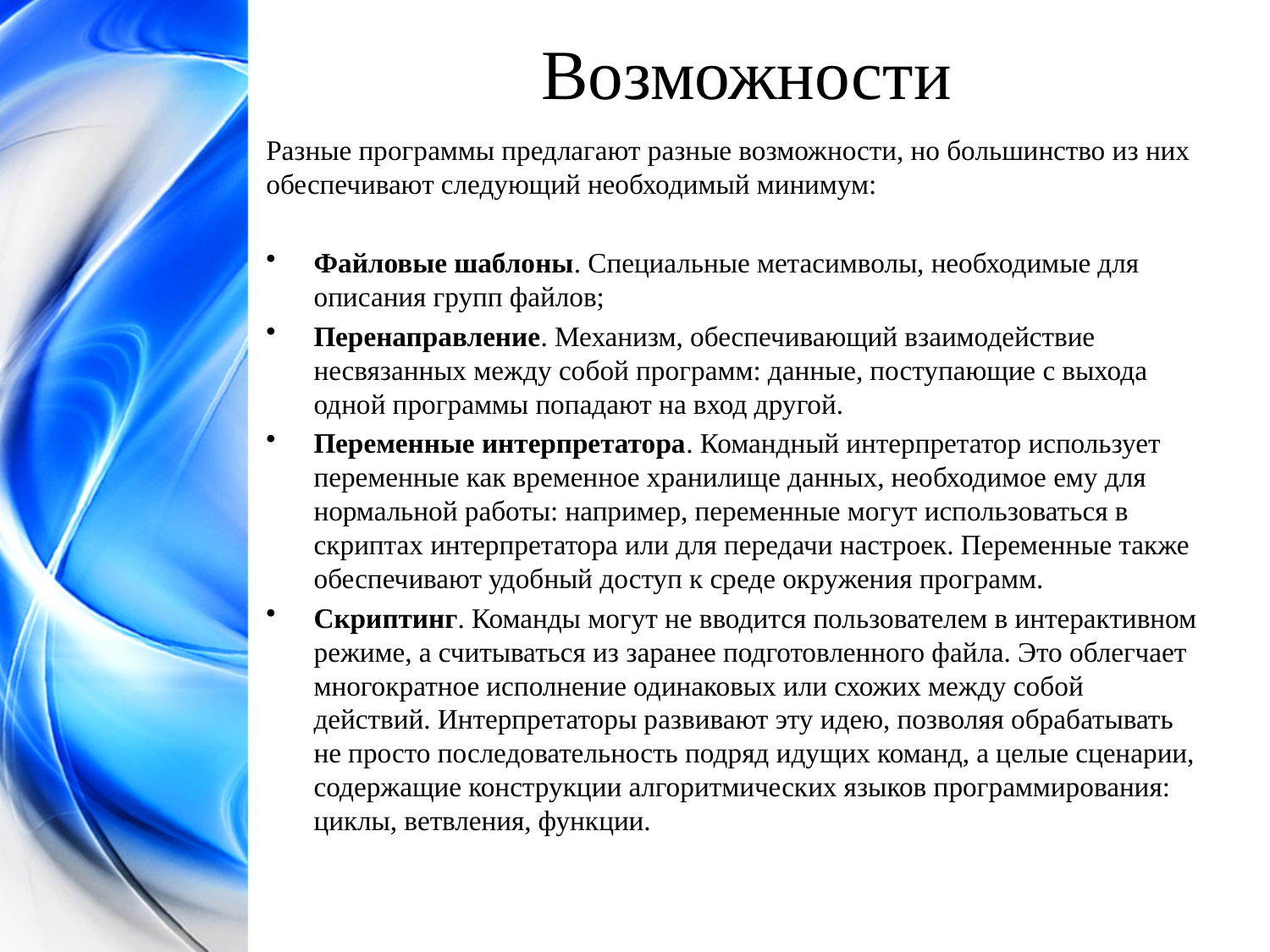

Возможности
Разные программы предлагают разные возможности, но большинство из них обеспечивают следующий необходимый минимум:

Файловые шаблоны. Специальные метасимволы, необходимые для описания групп файлов;
Перенаправление. Механизм, обеспечивающий взаимодействие несвязанных между собой программ: данные, поступающие с выхода одной программы попадают на вход другой.
Переменные интерпретатора. Командный интерпретатор использует переменные как временное хранилище данных, необходимое ему для нормальной работы: например, переменные могут использоваться в скриптах интерпретатора или для передачи настроек. Переменные также обеспечивают удобный доступ к среде окружения программ.
Скриптинг. Команды могут не вводится пользователем в интерактивном режиме, а считываться из заранее подготовленного файла. Это облегчает многократное исполнение одинаковых или схожих между собой действий. Интерпретаторы развивают эту идею, позволяя обрабатывать не просто последовательность подряд идущих команд, а целые сценарии, содержащие конструкции алгоритмических языков программирования: циклы, ветвления, функции.